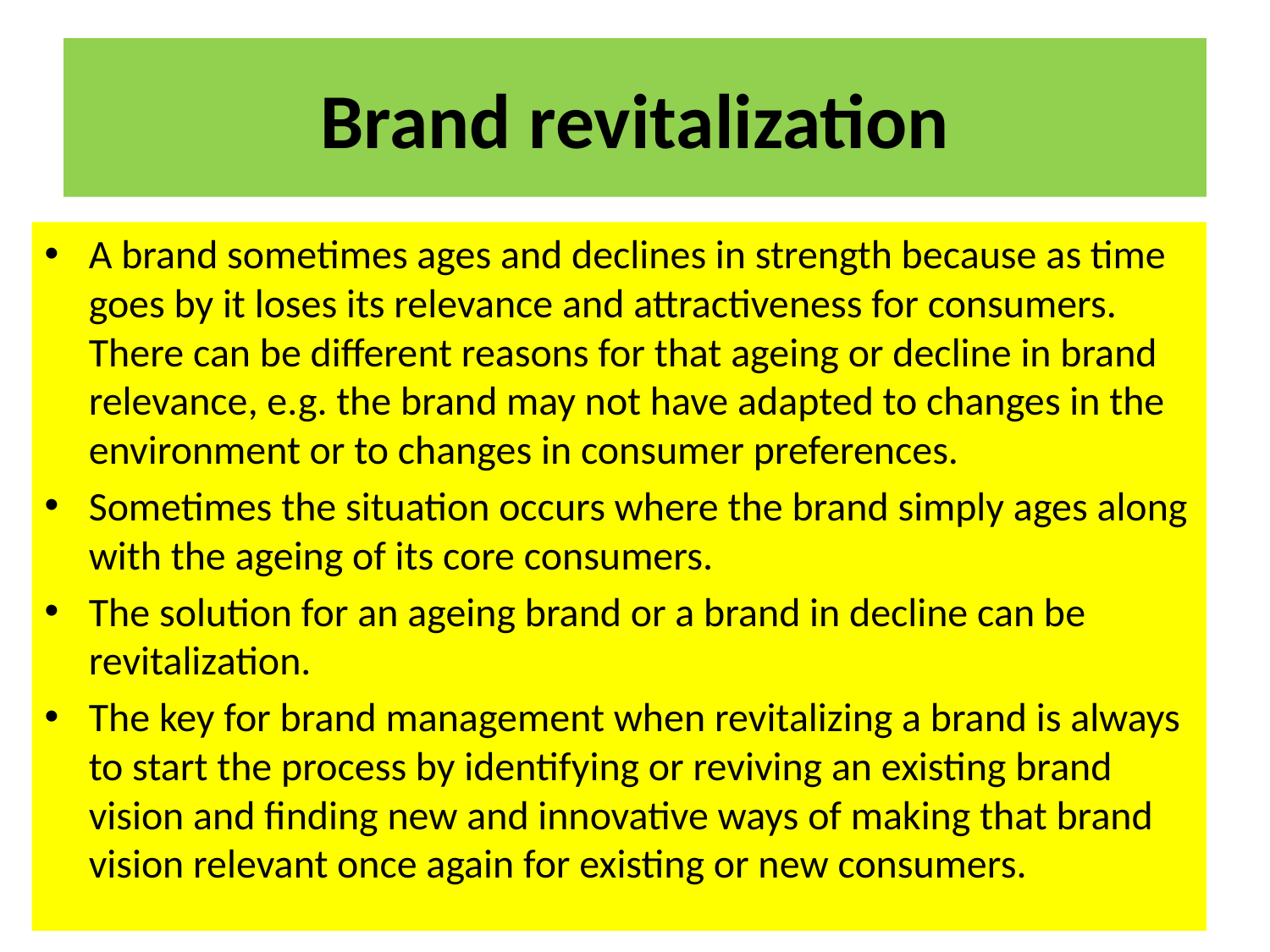

# Brand revitalization
A brand sometimes ages and declines in strength because as time goes by it loses its relevance and attractiveness for consumers. There can be different reasons for that ageing or decline in brand relevance, e.g. the brand may not have adapted to changes in the environment or to changes in consumer preferences.
Sometimes the situation occurs where the brand simply ages along with the ageing of its core consumers.
The solution for an ageing brand or a brand in decline can be revitalization.
The key for brand management when revitalizing a brand is always to start the process by identifying or reviving an existing brand vision and finding new and innovative ways of making that brand vision relevant once again for existing or new consumers.